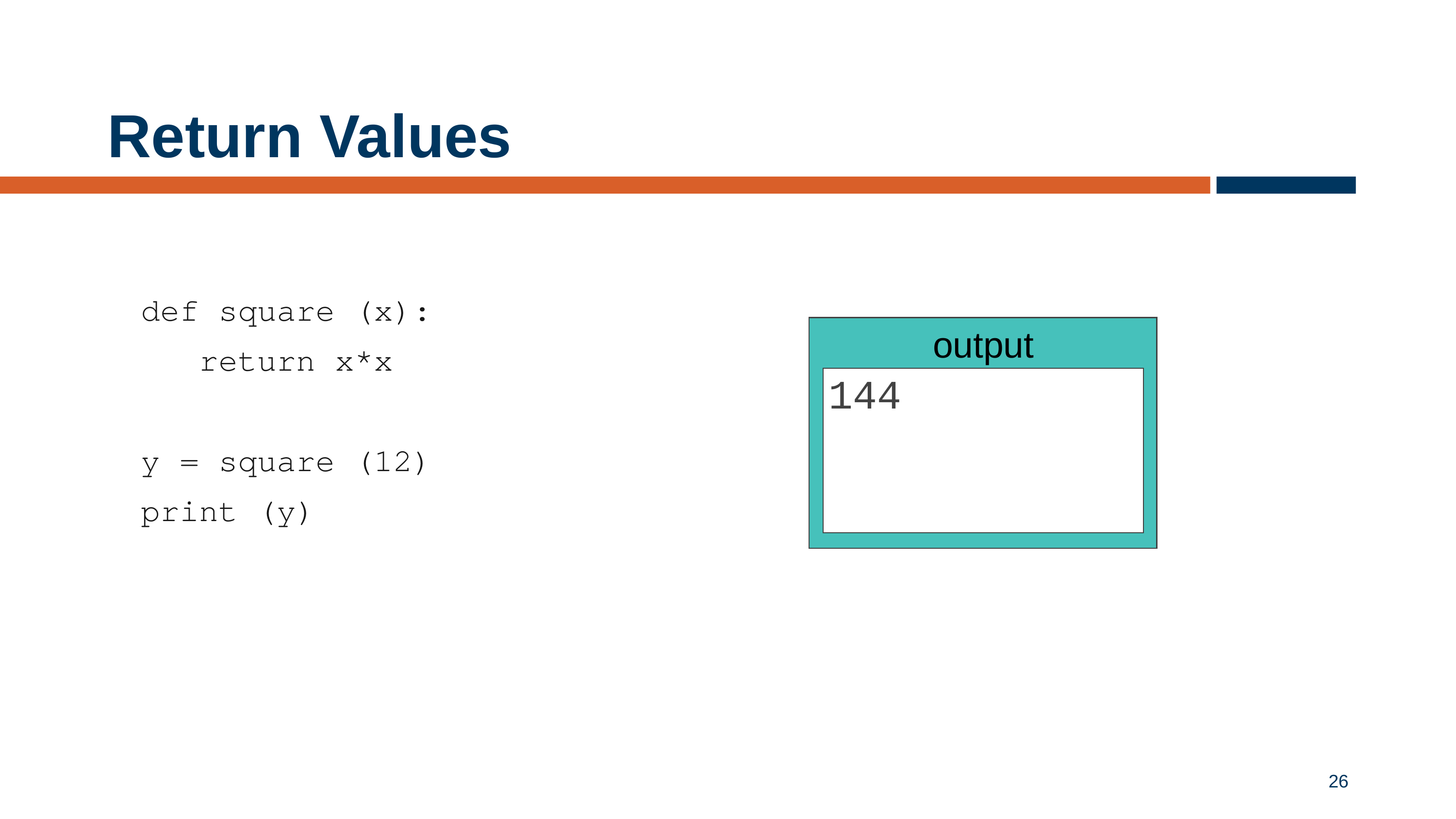

# Return Values
def square (x):
   return x*x

y = square (12)
print (y)

output
144
26